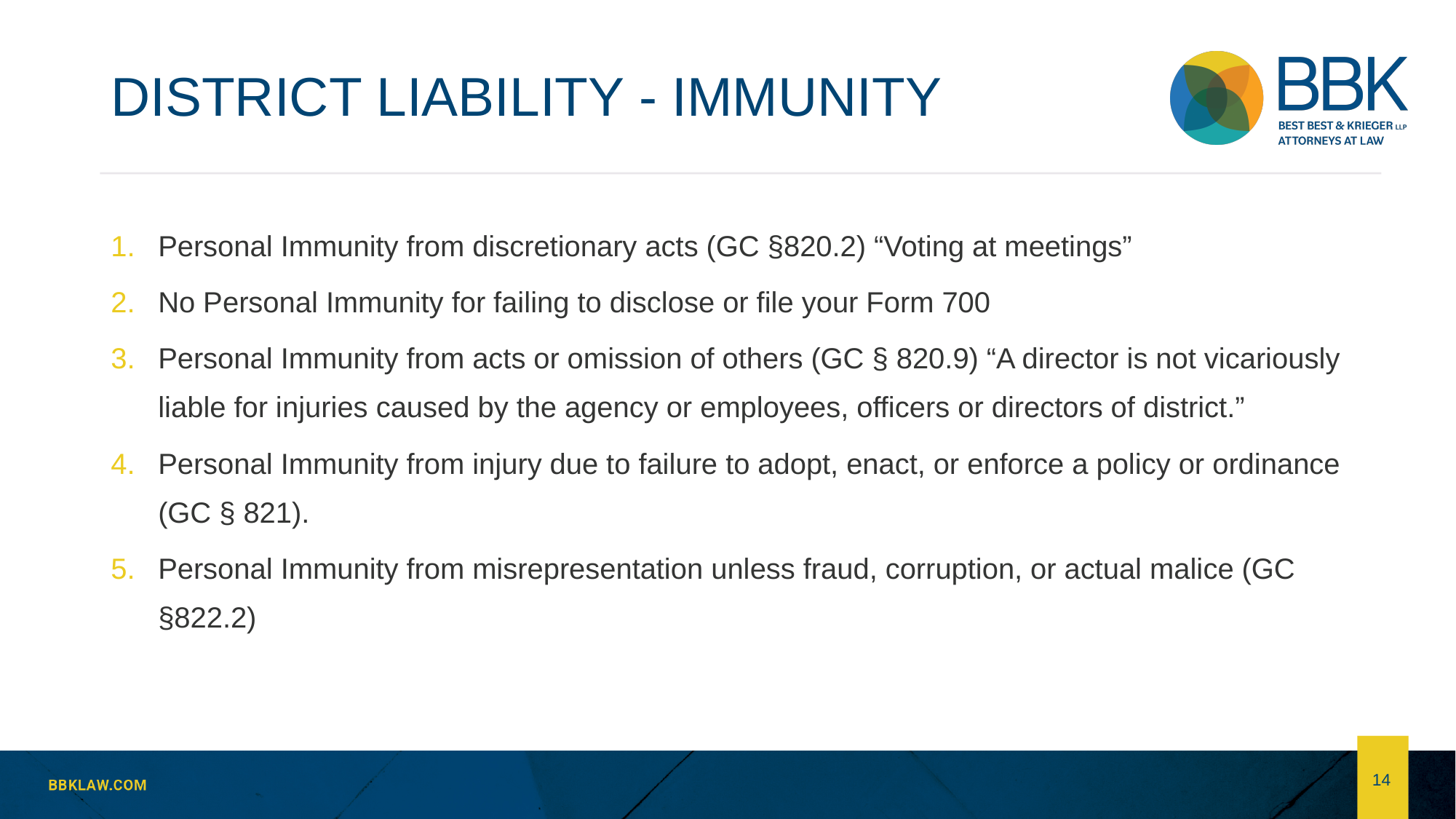

# DISTRICT LIABILITY - IMMUNITY
Personal Immunity from discretionary acts (GC §820.2) “Voting at meetings”
No Personal Immunity for failing to disclose or file your Form 700
Personal Immunity from acts or omission of others (GC § 820.9) “A director is not vicariously liable for injuries caused by the agency or employees, officers or directors of district.”
Personal Immunity from injury due to failure to adopt, enact, or enforce a policy or ordinance (GC § 821).
Personal Immunity from misrepresentation unless fraud, corruption, or actual malice (GC §822.2)

14